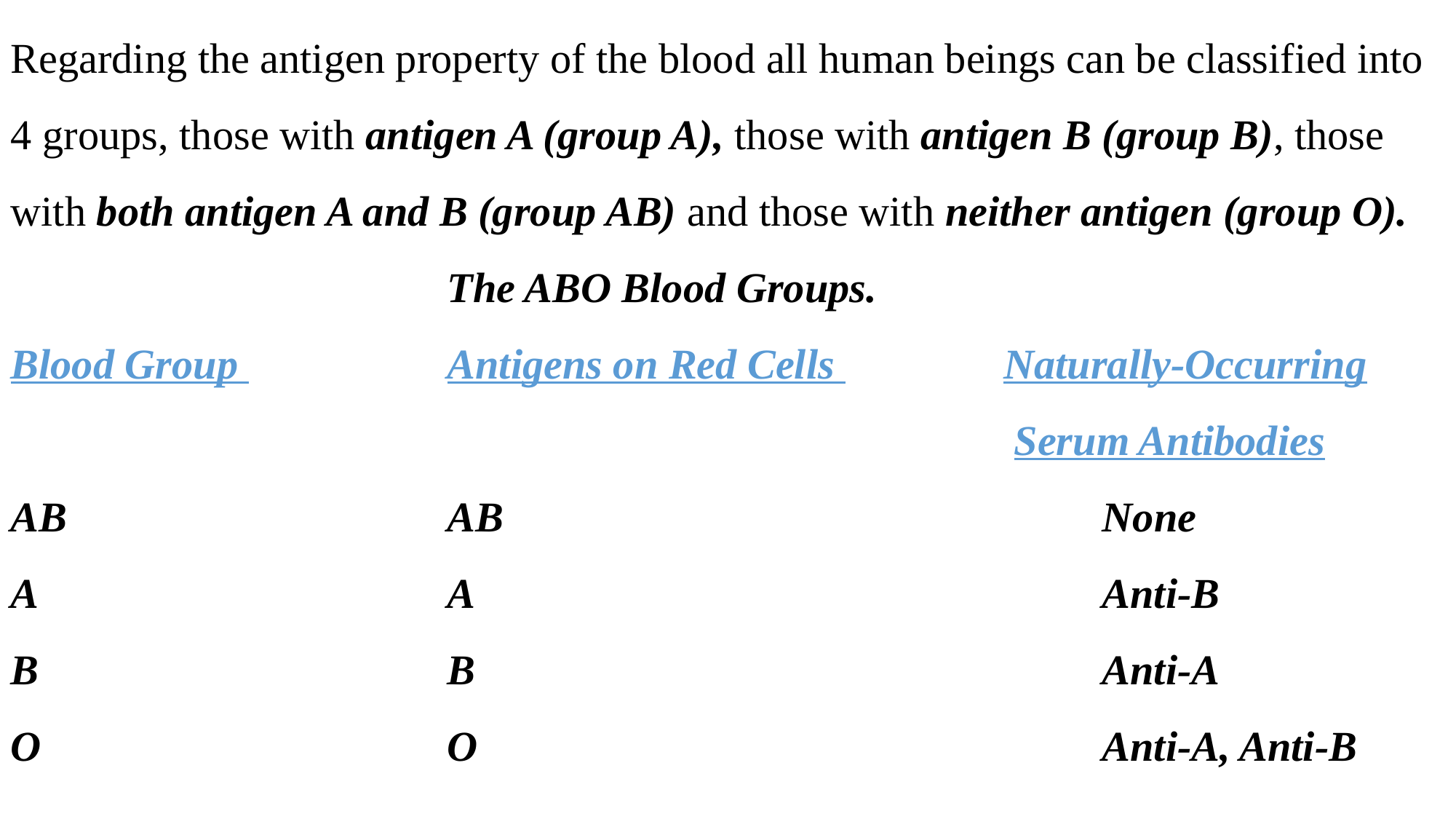

Regarding the antigen property of the blood all human beings can be classified into 4 groups, those with antigen A (group A), those with antigen B (group B), those with both antigen A and B (group AB) and those with neither antigen (group O).
 				The ABO Blood Groups.
Blood Group 		Antigens on Red Cells 		 Naturally-Occurring 										  Serum Antibodies
AB 				AB 						None
A 				A 						Anti-B
B 				B 						Anti-A
O 				O 						Anti-A, Anti-B